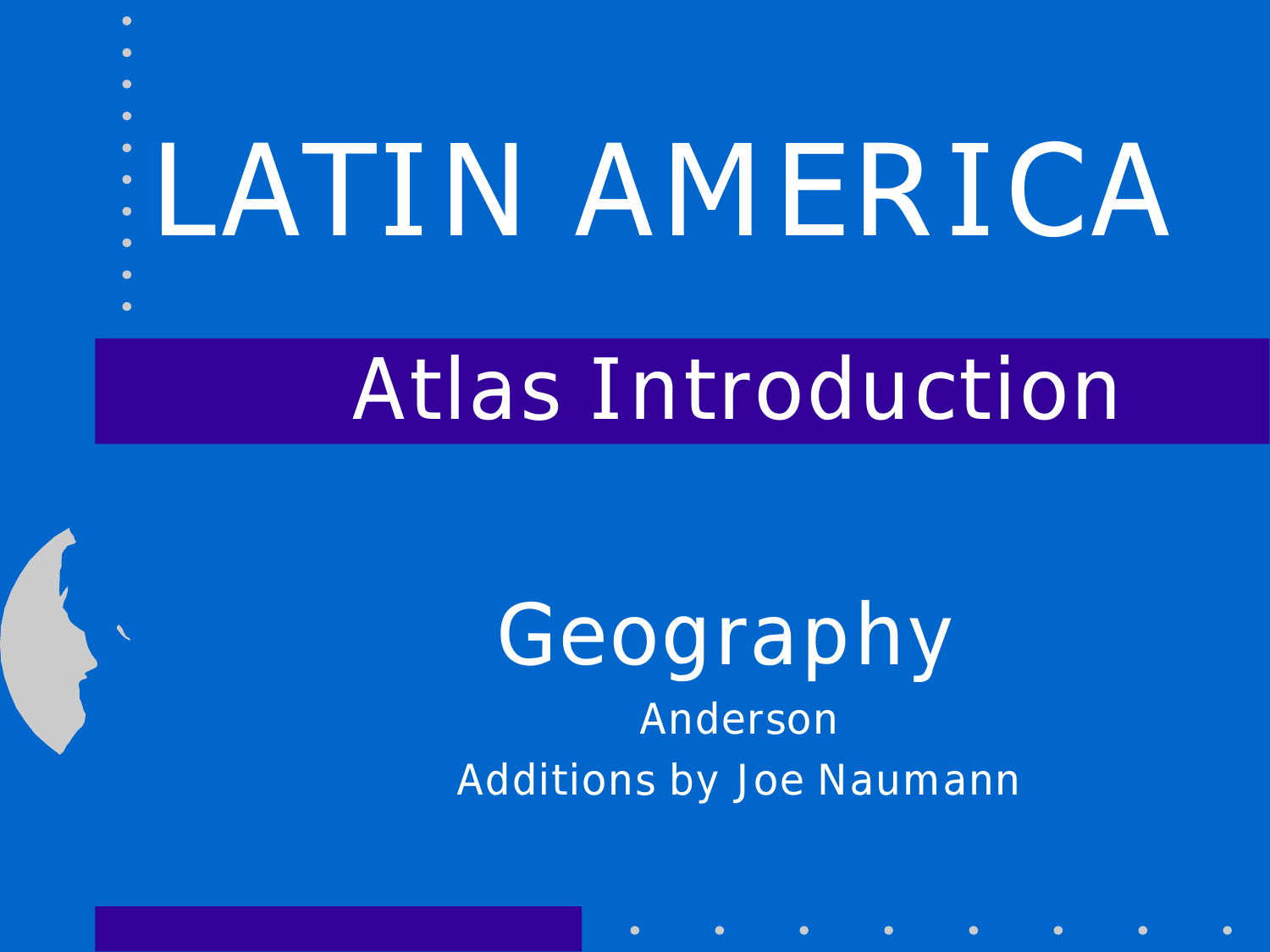

LATIN AMERICA
Atlas Introduction

Geography
Anderson
Additions by Joe Naumann